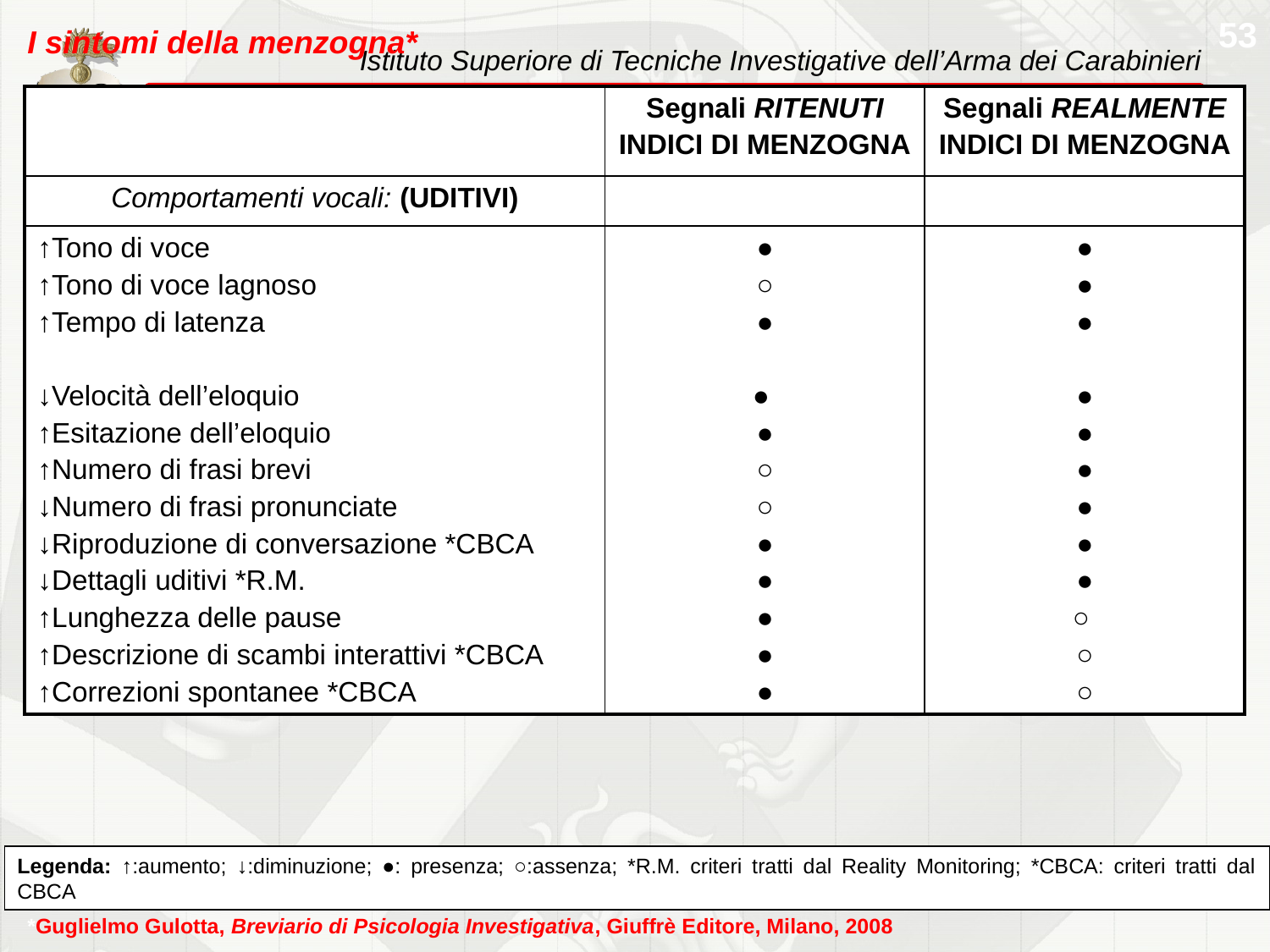

53

I sintomi della menzogna*
|  | Segnali RITENUTI INDICI DI MENZOGNA | Segnali REALMENTE INDICI DI MENZOGNA |
| --- | --- | --- |
| Comportamenti vocali: (UDITIVI) |  |  |
| ↑Tono di voce ↑Tono di voce lagnoso ↑Tempo di latenza ↓Velocità dell’eloquio ↑Esitazione dell’eloquio ↑Numero di frasi brevi ↓Numero di frasi pronunciate ↓Riproduzione di conversazione \*CBCA ↓Dettagli uditivi \*R.M. ↑Lunghezza delle pause ↑Descrizione di scambi interattivi \*CBCA ↑Correzioni spontanee \*CBCA | ● ○ ● ● ● ○ ○ ● ● ● ● ● | ● ● ● ● ● ● ● ● ● ○ ○ ○ |
Legenda: ↑:aumento; ↓:diminuzione; ●: presenza; ○:assenza; *R.M. criteri tratti dal Reality Monitoring; *CBCA: criteri tratti dal CBCA
*Guglielmo Gulotta, Breviario di Psicologia Investigativa, Giuffrè Editore, Milano, 2008